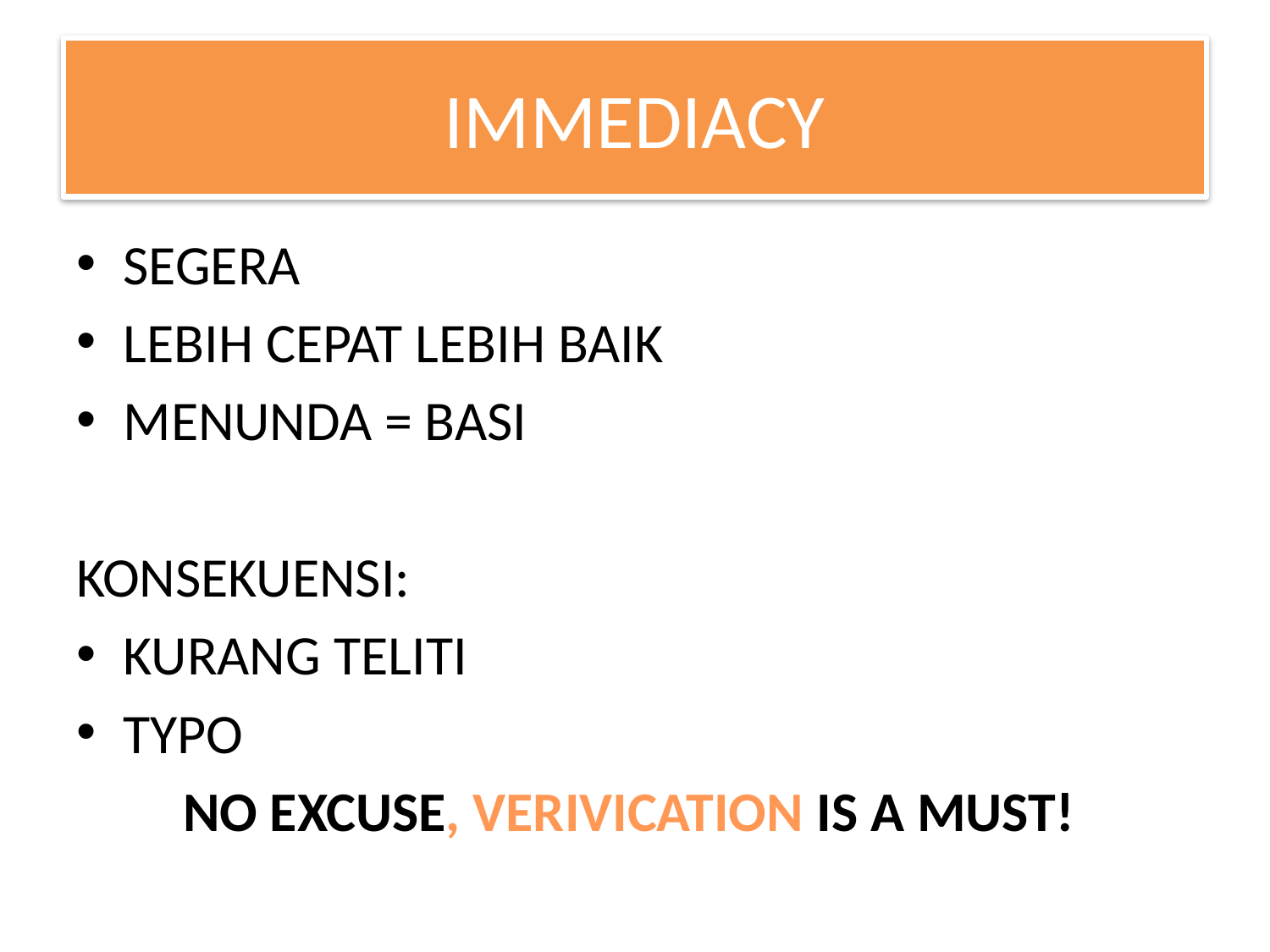

# IMMEDIACY
SEGERA
LEBIH CEPAT LEBIH BAIK
MENUNDA = BASI

KONSEKUENSI:
KURANG TELITI
TYPO
NO EXCUSE, VERIVICATION IS A MUST!